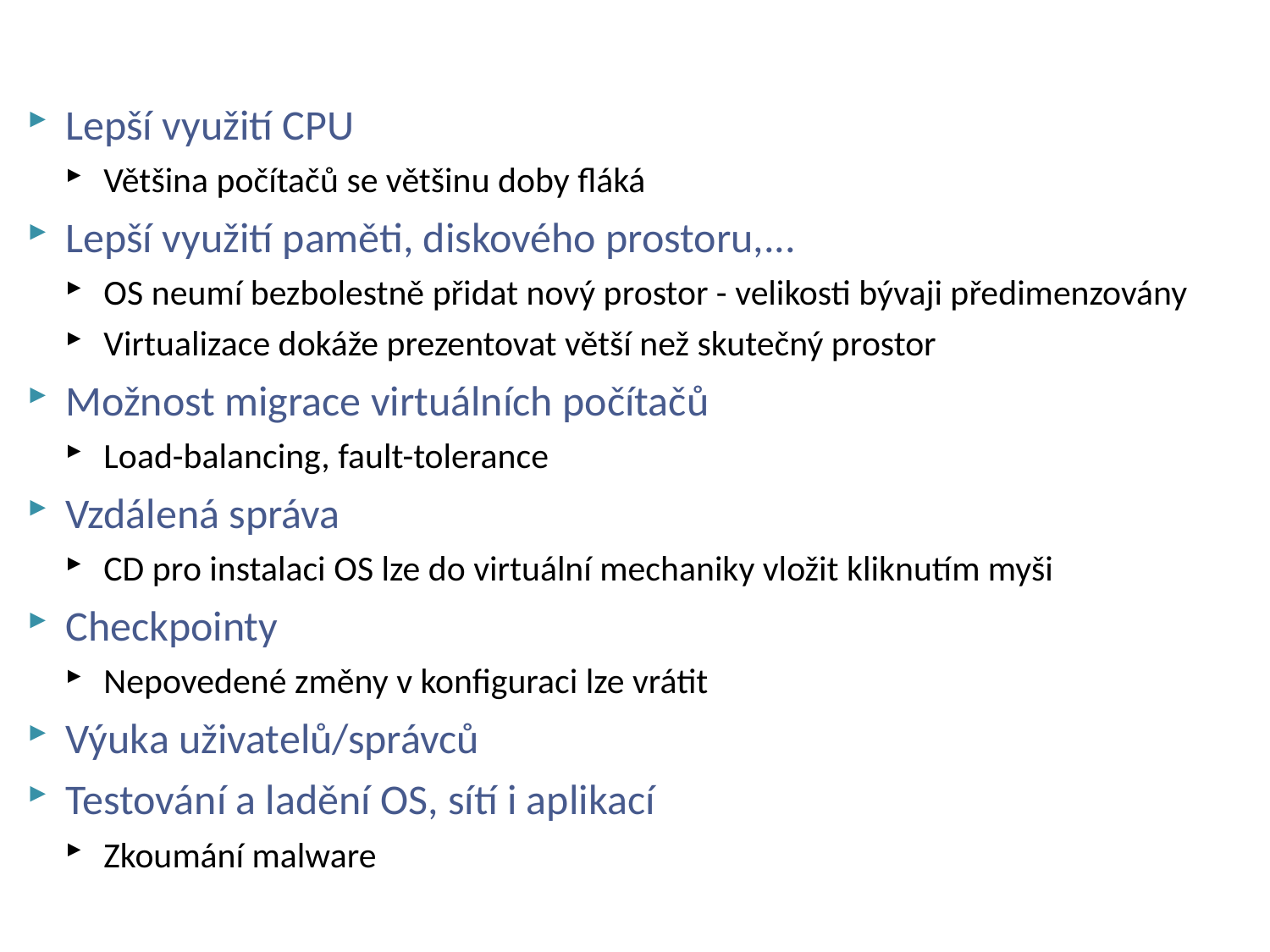

# Motivace pro virtualizaci
Lepší využití CPU
Většina počítačů se většinu doby fláká
Lepší využití paměti, diskového prostoru,...
OS neumí bezbolestně přidat nový prostor - velikosti bývaji předimenzovány
Virtualizace dokáže prezentovat větší než skutečný prostor
Možnost migrace virtuálních počítačů
Load-balancing, fault-tolerance
Vzdálená správa
CD pro instalaci OS lze do virtuální mechaniky vložit kliknutím myši
Checkpointy
Nepovedené změny v konfiguraci lze vrátit
Výuka uživatelů/správců
Testování a ladění OS, sítí i aplikací
Zkoumání malware
NSWI150 Virtualization and Cloud Computing  - 2023/2024 David Bednárek
49